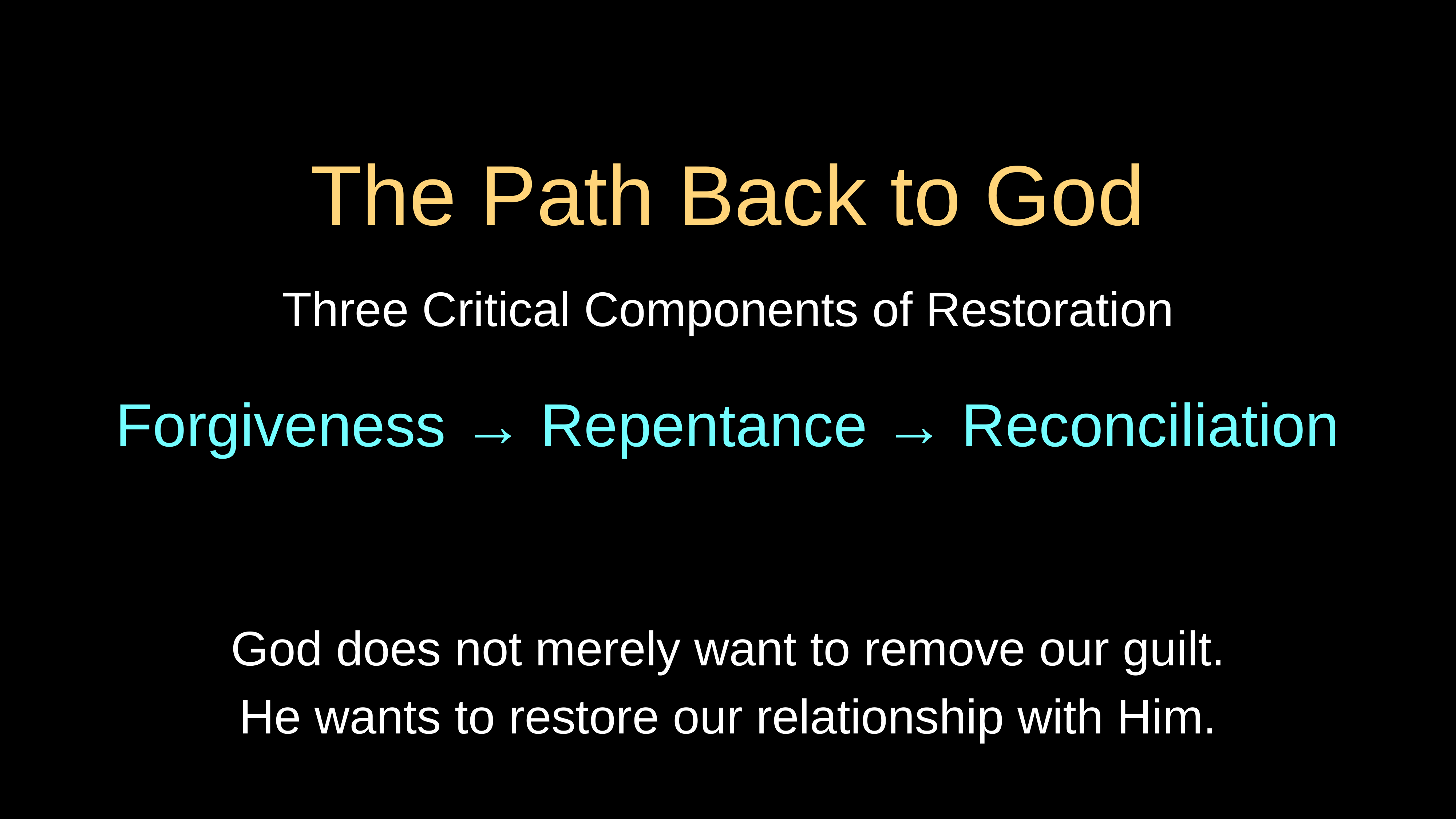

# The Path Back to God
Three Critical Components of Restoration
Forgiveness → Repentance → Reconciliation
God does not merely want to remove our guilt.
He wants to restore our relationship with Him.